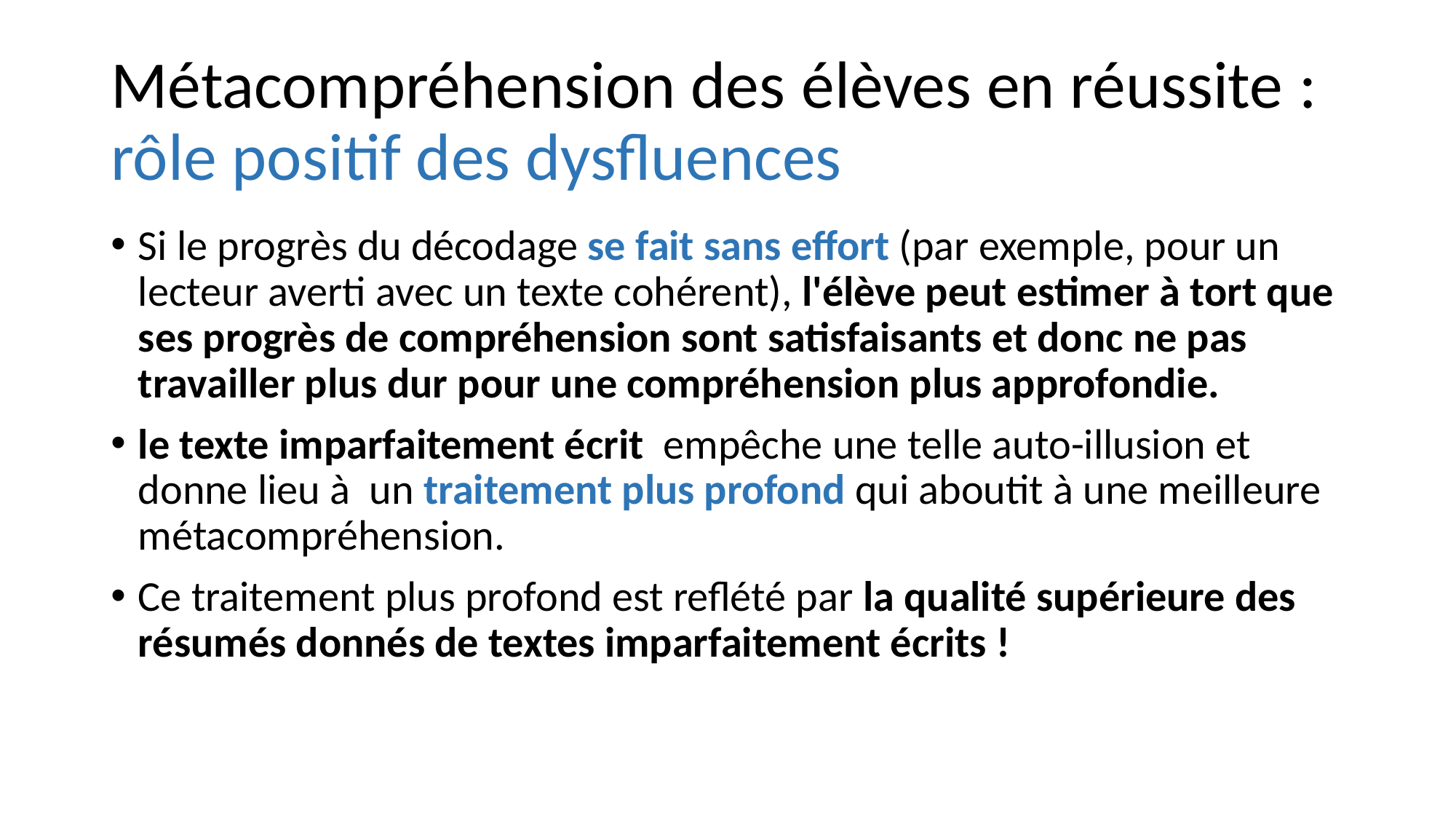

# Métacompréhension des élèves en réussite : rôle positif des dysfluences
Si le progrès du décodage se fait sans effort (par exemple, pour un lecteur averti avec un texte cohérent), l'élève peut estimer à tort que ses progrès de compréhension sont satisfaisants et donc ne pas travailler plus dur pour une compréhension plus approfondie.
le texte imparfaitement écrit  empêche une telle auto-illusion et donne lieu à  un traitement plus profond qui aboutit à une meilleure métacompréhension.
Ce traitement plus profond est reflété par la qualité supérieure des résumés donnés de textes imparfaitement écrits !